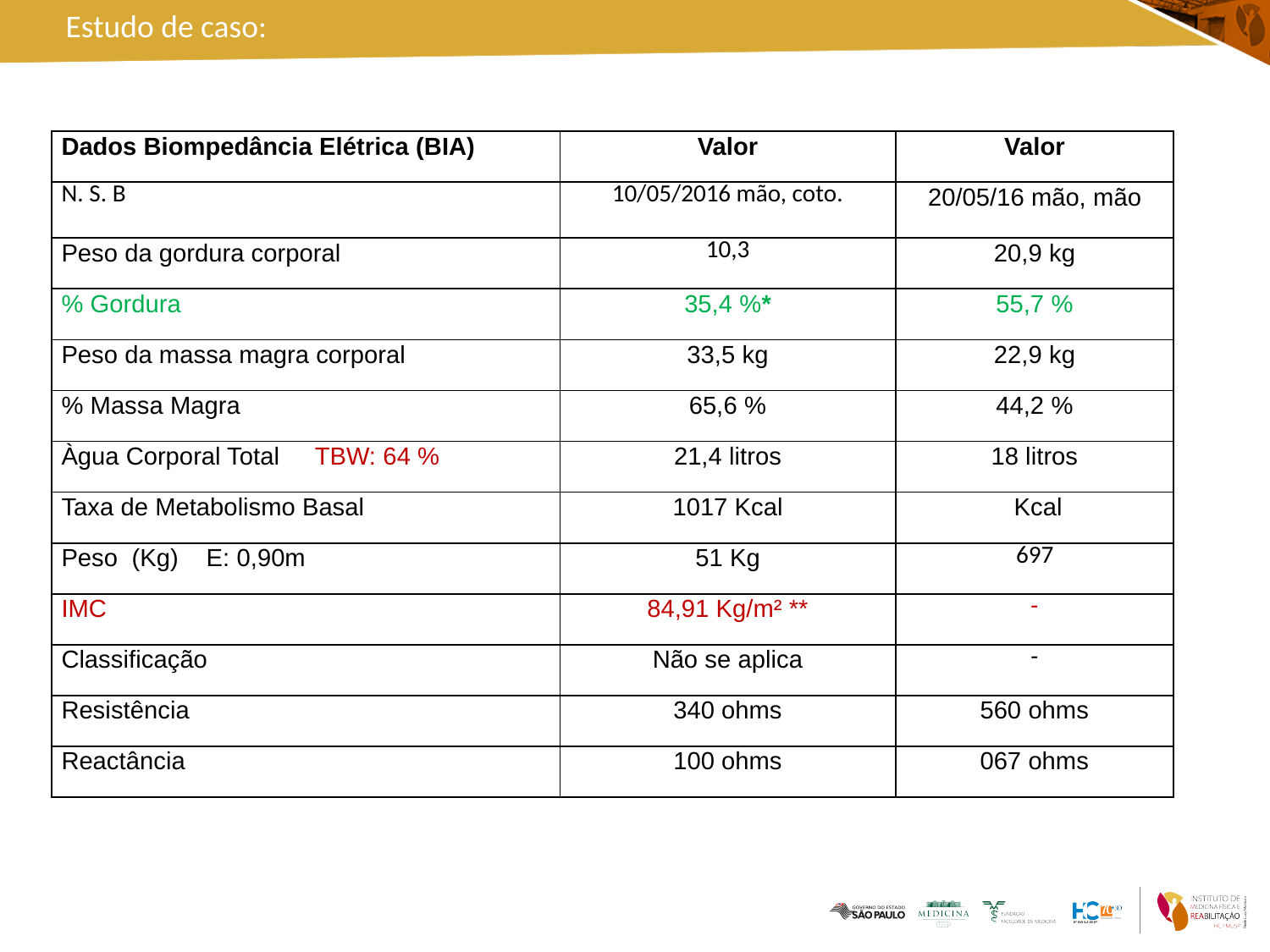

Estudo de caso:
| Dados Biompedância Elétrica (BIA) | Valor | Valor |
| --- | --- | --- |
| N. S. B | 10/05/2016 mão, coto. | 20/05/16 mão, mão |
| Peso da gordura corporal | 10,3 | 20,9 kg |
| % Gordura | 35,4 %\* | 55,7 % |
| Peso da massa magra corporal | 33,5 kg | 22,9 kg |
| % Massa Magra | 65,6 % | 44,2 % |
| Àgua Corporal Total TBW: 64 % | 21,4 litros | 18 litros |
| Taxa de Metabolismo Basal | 1017 Kcal | Kcal |
| Peso (Kg) E: 0,90m | 51 Kg | 697 |
| IMC | 84,91 Kg/m² \*\* | - |
| Classificação | Não se aplica | - |
| Resistência | 340 ohms | 560 ohms |
| Reactância | 100 ohms | 067 ohms |